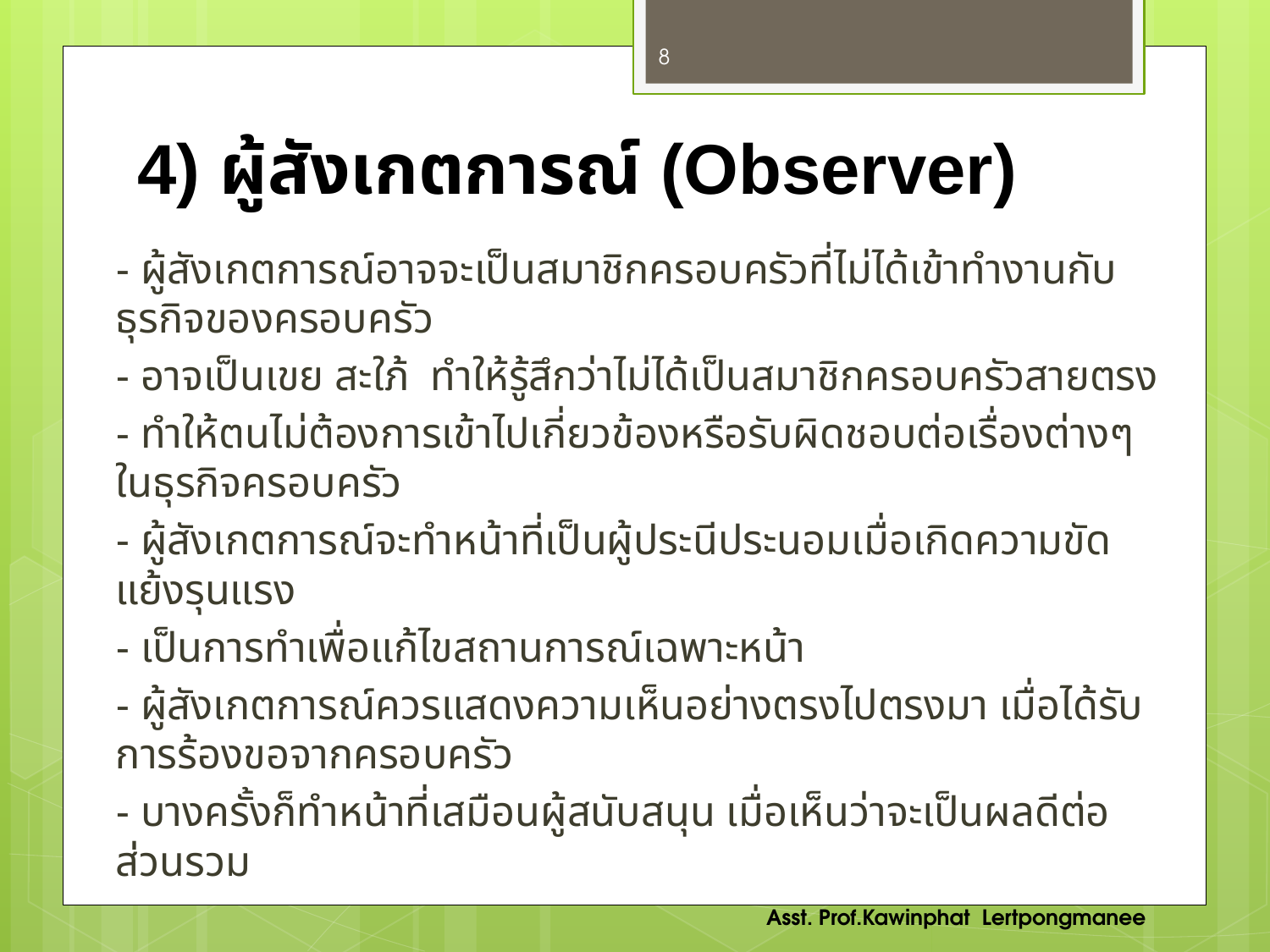

8
# 4) ผู้สังเกตการณ์ (Observer)
	- ผู้สังเกตการณ์อาจจะเป็นสมาชิกครอบครัวที่ไม่ได้เข้าทำงานกับธุรกิจของครอบครัว
	- อาจเป็นเขย สะใภ้  ทำให้รู้สึกว่าไม่ได้เป็นสมาชิกครอบครัวสายตรง
	- ทำให้ตนไม่ต้องการเข้าไปเกี่ยวข้องหรือรับผิดชอบต่อเรื่องต่างๆ ในธุรกิจครอบครัว
	- ผู้สังเกตการณ์จะทำหน้าที่เป็นผู้ประนีประนอมเมื่อเกิดความขัดแย้งรุนแรง
	- เป็นการทำเพื่อแก้ไขสถานการณ์เฉพาะหน้า
	- ผู้สังเกตการณ์ควรแสดงความเห็นอย่างตรงไปตรงมา เมื่อได้รับการร้องขอจากครอบครัว
	- บางครั้งก็ทำหน้าที่เสมือนผู้สนับสนุน เมื่อเห็นว่าจะเป็นผลดีต่อส่วนรวม

Asst. Prof.Kawinphat  Lertpongmanee